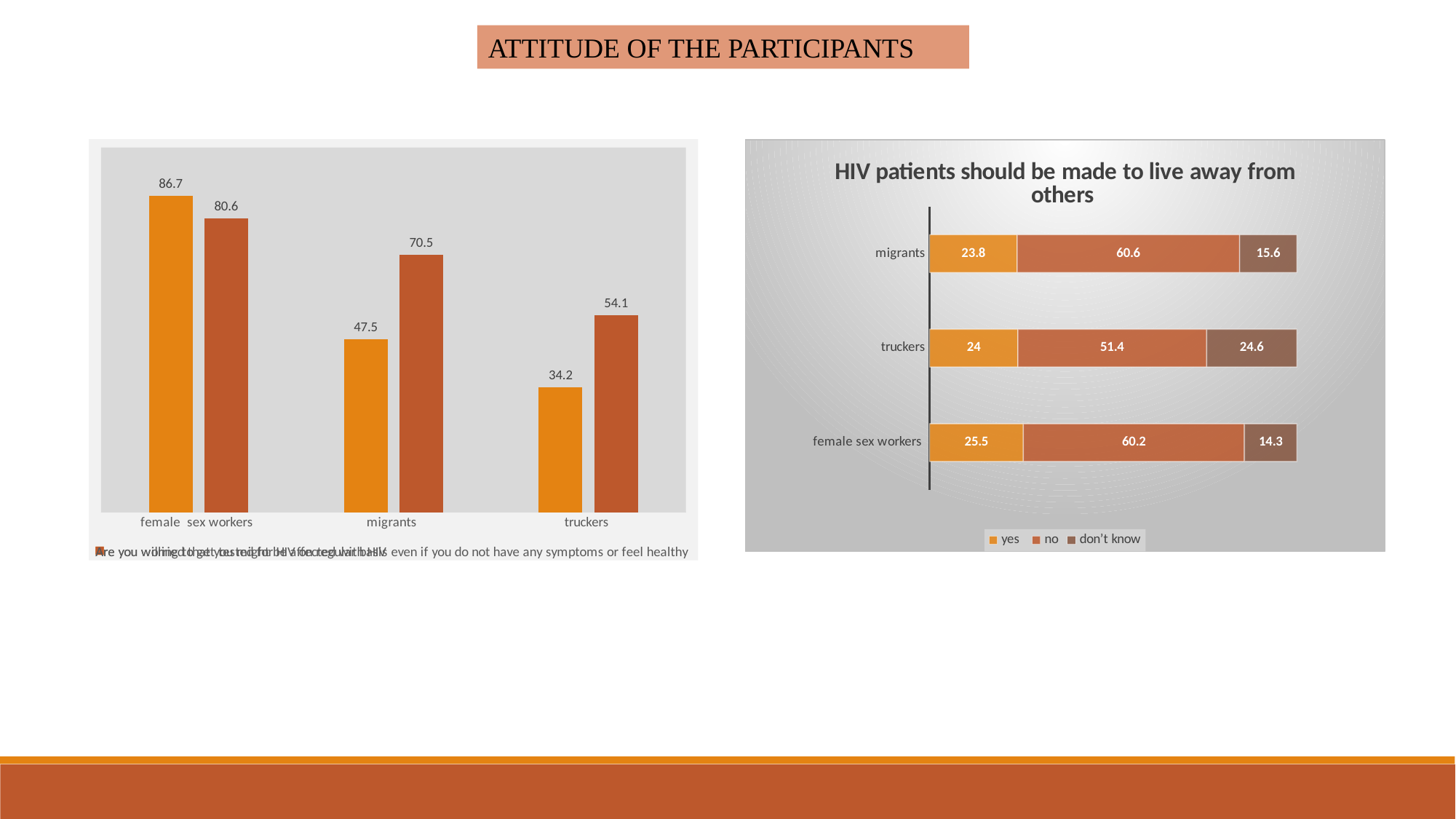

ATTITUDE OF THE PARTICIPANTS

### Chart

| Category | Are you worried that you might be affected with HIV  | Are you willing to get tested for HIV on regular basis even if you do not have any symptoms or feel healthy  |
|---|---|---|
| female  sex workers  | 86.7 | 80.6 |
| migrants  | 47.5 | 70.5 |
| truckers  | 34.2 | 54.1 |

### Chart: HIV patients should be made to live away from others

| Category | yes  | no | don’t know |
|---|---|---|---|
| female sex workers  | 25.5 | 60.2 | 14.3 |
| truckers | 24.0 | 51.4 | 24.6 |
| migrants | 23.8 | 60.6 | 15.6 |